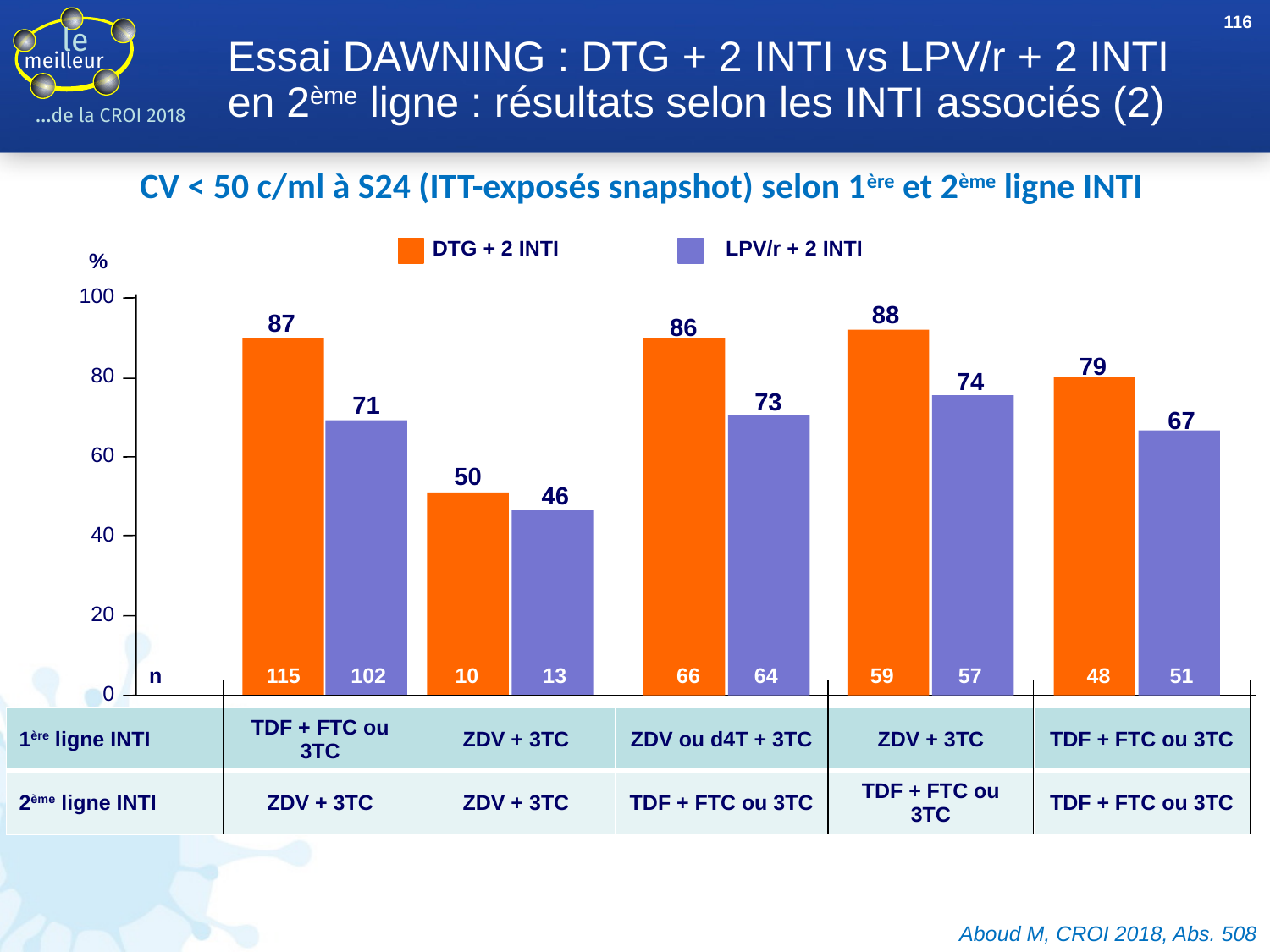

116
# Essai DAWNING : DTG + 2 INTI vs LPV/r + 2 INTI en 2ème ligne : résultats selon les INTI associés (2)
CV < 50 c/ml à S24 (ITT-exposés snapshot) selon 1ère et 2ème ligne INTI
DTG + 2 INTI
LPV/r + 2 INTI

%
100

88
87
86

79
80
74

73
71

67

60
50
46

40
20
n
115
102
10
13
66
64
59
57
48
51
0

| 1ère ligne INTI | TDF + FTC ou 3TC | ZDV + 3TC | ZDV ou d4T + 3TC | ZDV + 3TC | TDF + FTC ou 3TC |
| --- | --- | --- | --- | --- | --- |
| 2ème ligne INTI | ZDV + 3TC | ZDV + 3TC | TDF + FTC ou 3TC | TDF + FTC ou 3TC | TDF + FTC ou 3TC |
Aboud M, CROI 2018, Abs. 508